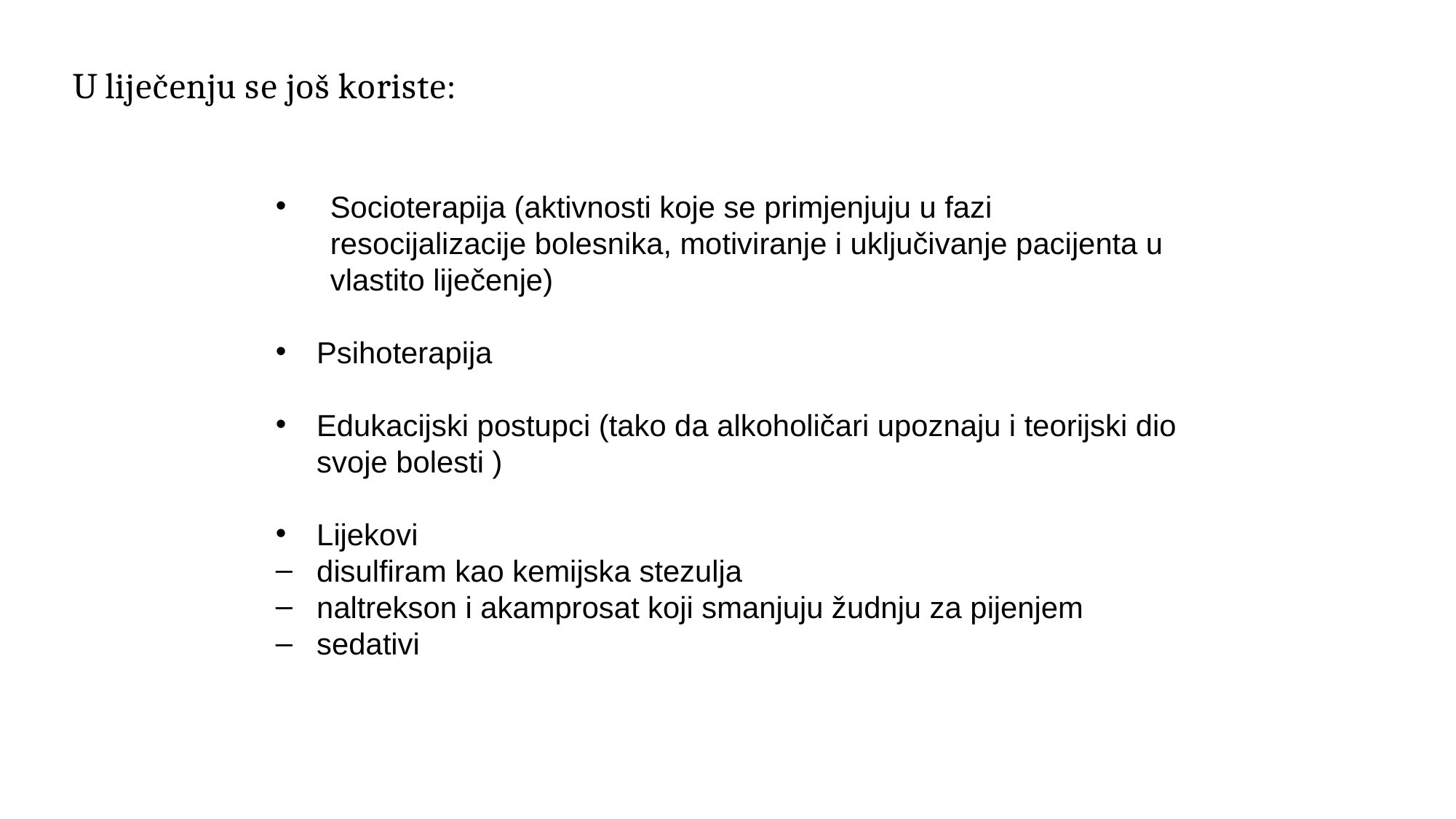

U liječenju se još koriste:
Socioterapija (aktivnosti koje se primjenjuju u fazi resocijalizacije bolesnika, motiviranje i uključivanje pacijenta u vlastito liječenje)

Psihoterapija

Edukacijski postupci (tako da alkoholičari upoznaju i teorijski dio svoje bolesti )

Lijekovi
disulfiram kao kemijska stezulja
naltrekson i akamprosat koji smanjuju žudnju za pijenjem
sedativi